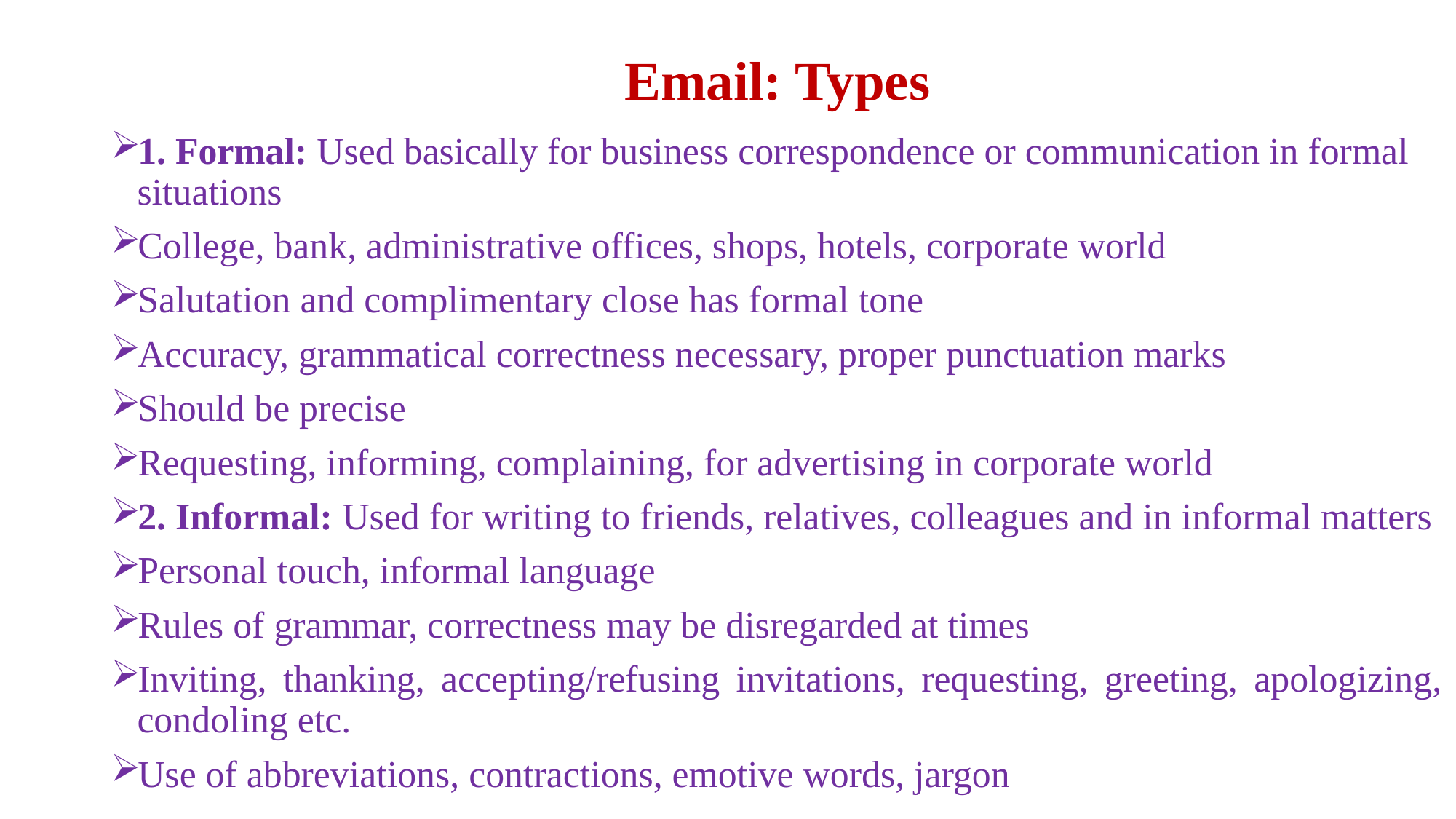

# Email: Types
1. Formal: Used basically for business correspondence or communication in formal situations
College, bank, administrative offices, shops, hotels, corporate world
Salutation and complimentary close has formal tone
Accuracy, grammatical correctness necessary, proper punctuation marks
Should be precise
Requesting, informing, complaining, for advertising in corporate world
2. Informal: Used for writing to friends, relatives, colleagues and in informal matters
Personal touch, informal language
Rules of grammar, correctness may be disregarded at times
Inviting, thanking, accepting/refusing invitations, requesting, greeting, apologizing, condoling etc.
Use of abbreviations, contractions, emotive words, jargon